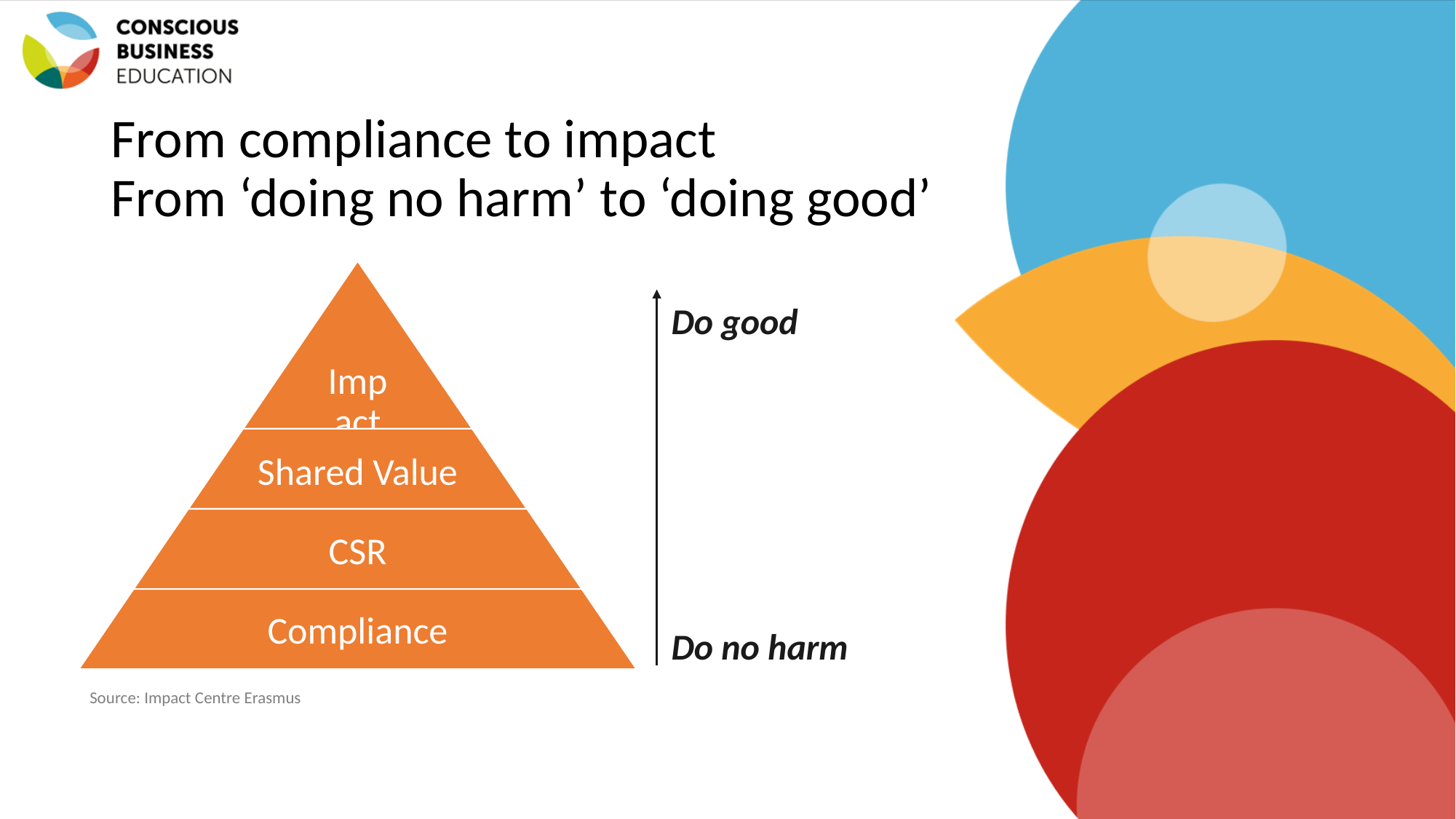

# From compliance to impact From ‘doing no harm’ to ‘doing good’
Do good

Impact
Shared Value
CSR
Compliance
Do no harm
Source: Impact Centre Erasmus